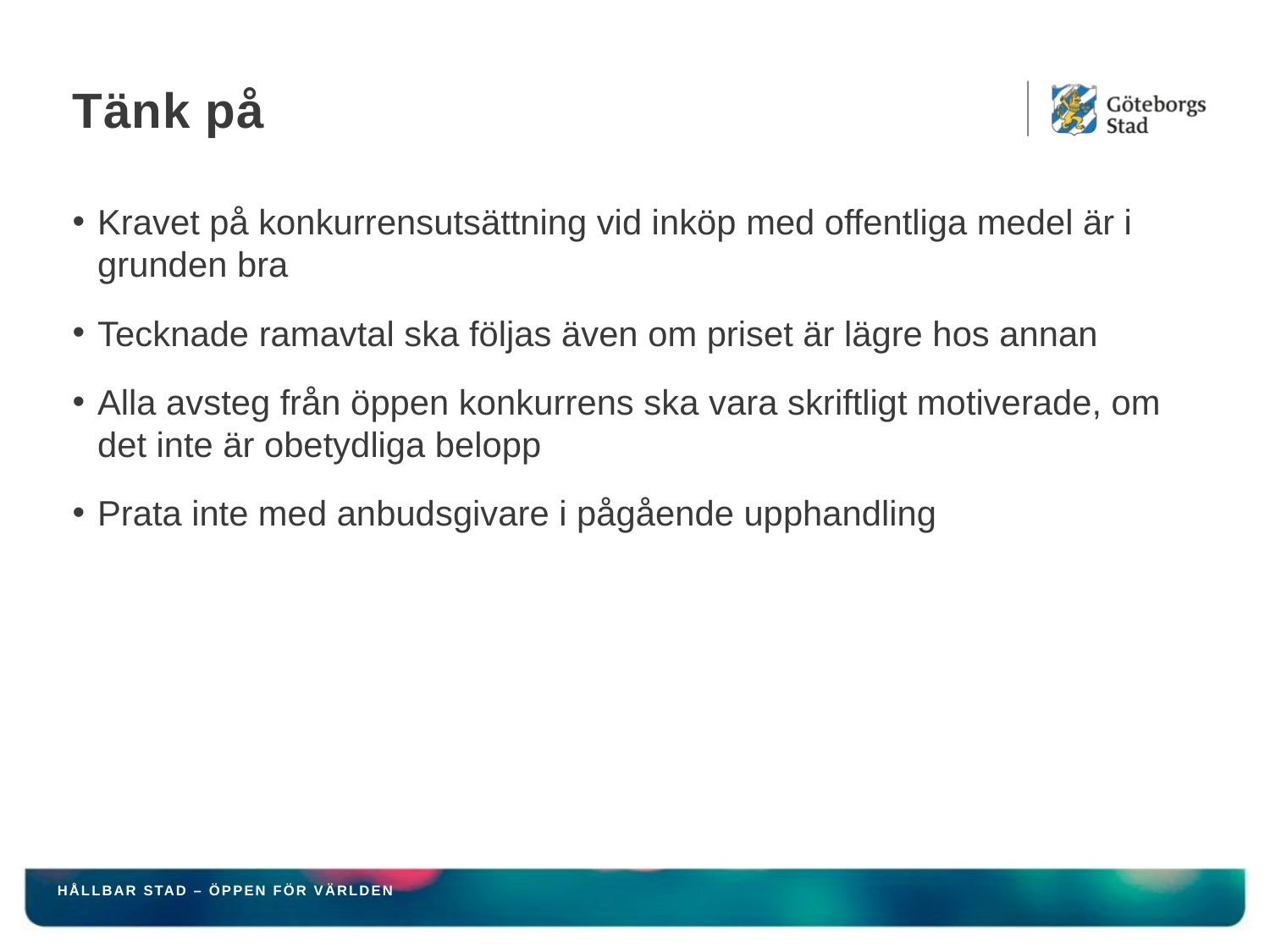

# Tänk på
Kravet på konkurrensutsättning vid inköp med offentliga medel är i grunden bra
Tecknade ramavtal ska följas även om priset är lägre hos annan
Alla avsteg från öppen konkurrens ska vara skriftligt motiverade, om det inte är obetydliga belopp
Prata inte med anbudsgivare i pågående upphandling

HÅLLBAR STAD – ÖPPEN FÖR VÄRLDEN